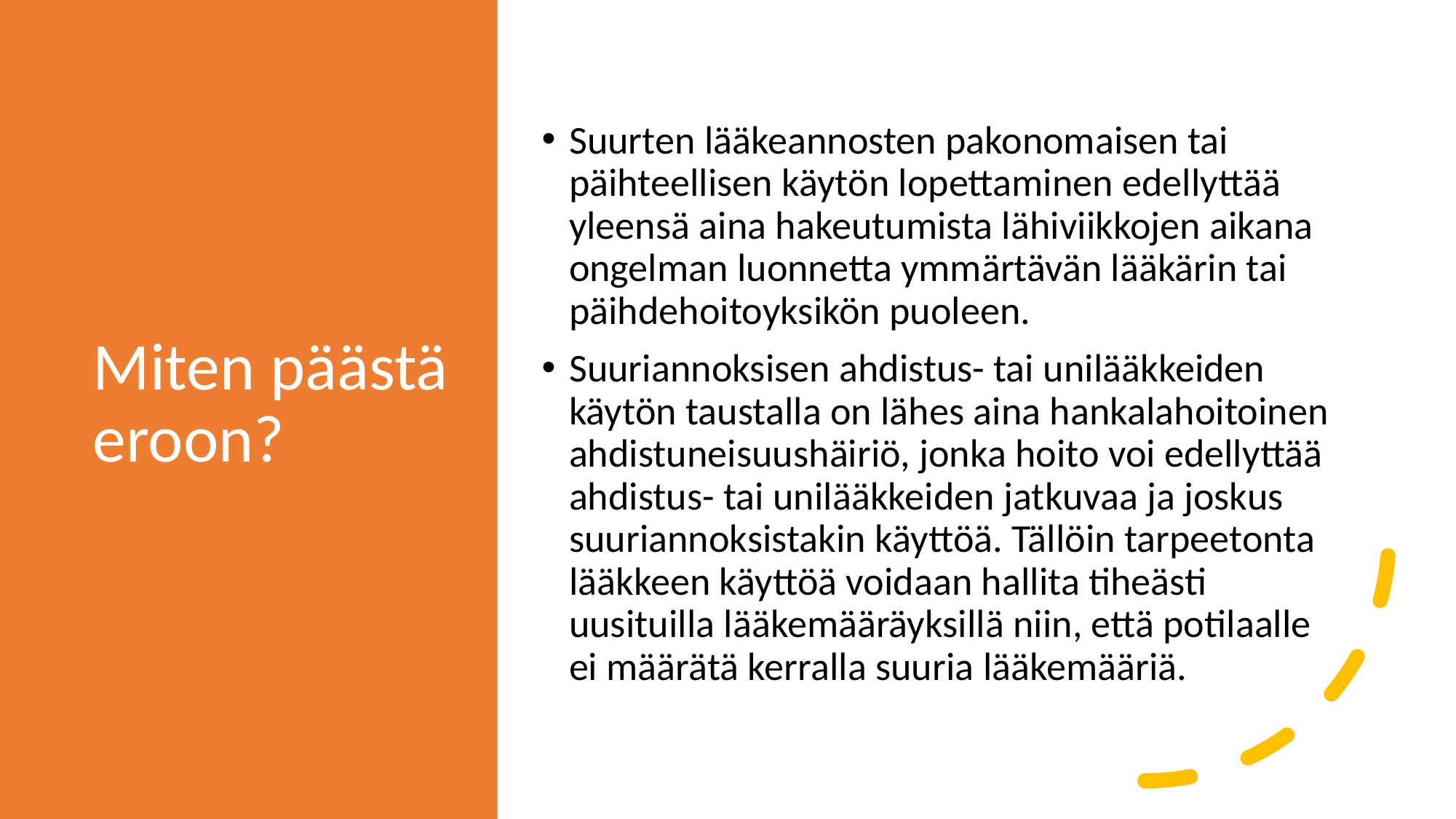

# Miten päästä eroon?
Suurten lääkeannosten pakonomaisen tai päihteellisen käytön lopettaminen edellyttää yleensä aina hakeutumista lähiviikkojen aikana ongelman luonnetta ymmärtävän lääkärin tai päihdehoitoyksikön puoleen.
Suuriannoksisen ahdistus- tai unilääkkeiden käytön taustalla on lähes aina hankalahoitoinen ahdistuneisuushäiriö, jonka hoito voi edellyttää ahdistus- tai unilääkkeiden jatkuvaa ja joskus suuriannoksistakin käyttöä. Tällöin tarpeetonta lääkkeen käyttöä voidaan hallita tiheästi uusituilla lääkemääräyksillä niin, että potilaalle ei määrätä kerralla suuria lääkemääriä.